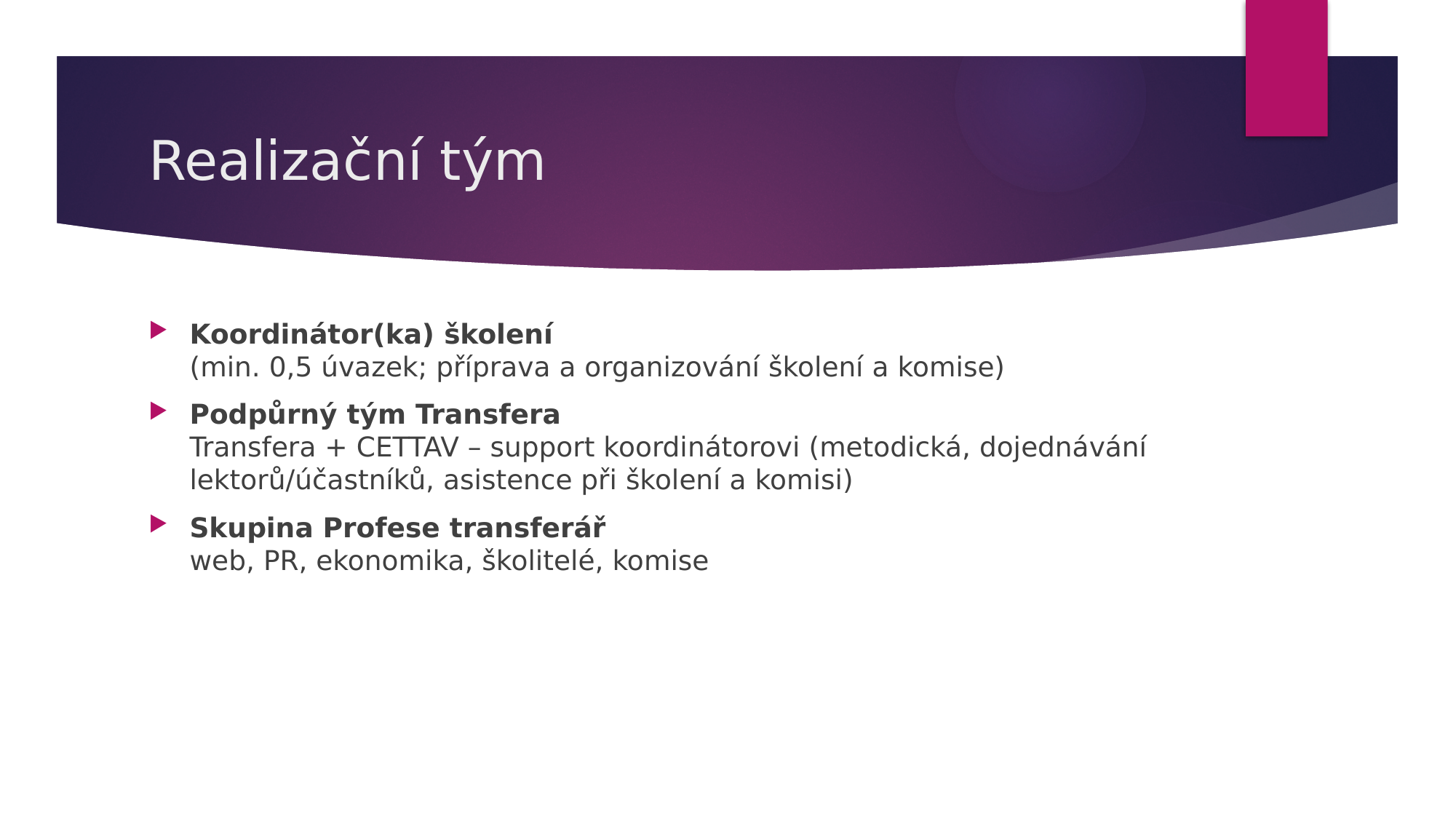

# Realizační tým
Koordinátor(ka) školení
(min. 0,5 úvazek; příprava a organizování školení a komise)
Podpůrný tým Transfera
Transfera + CETTAV – support koordinátorovi (metodická, dojednávání lektorů/účastníků, asistence při školení a komisi)
Skupina Profese transferář
web, PR, ekonomika, školitelé, komise